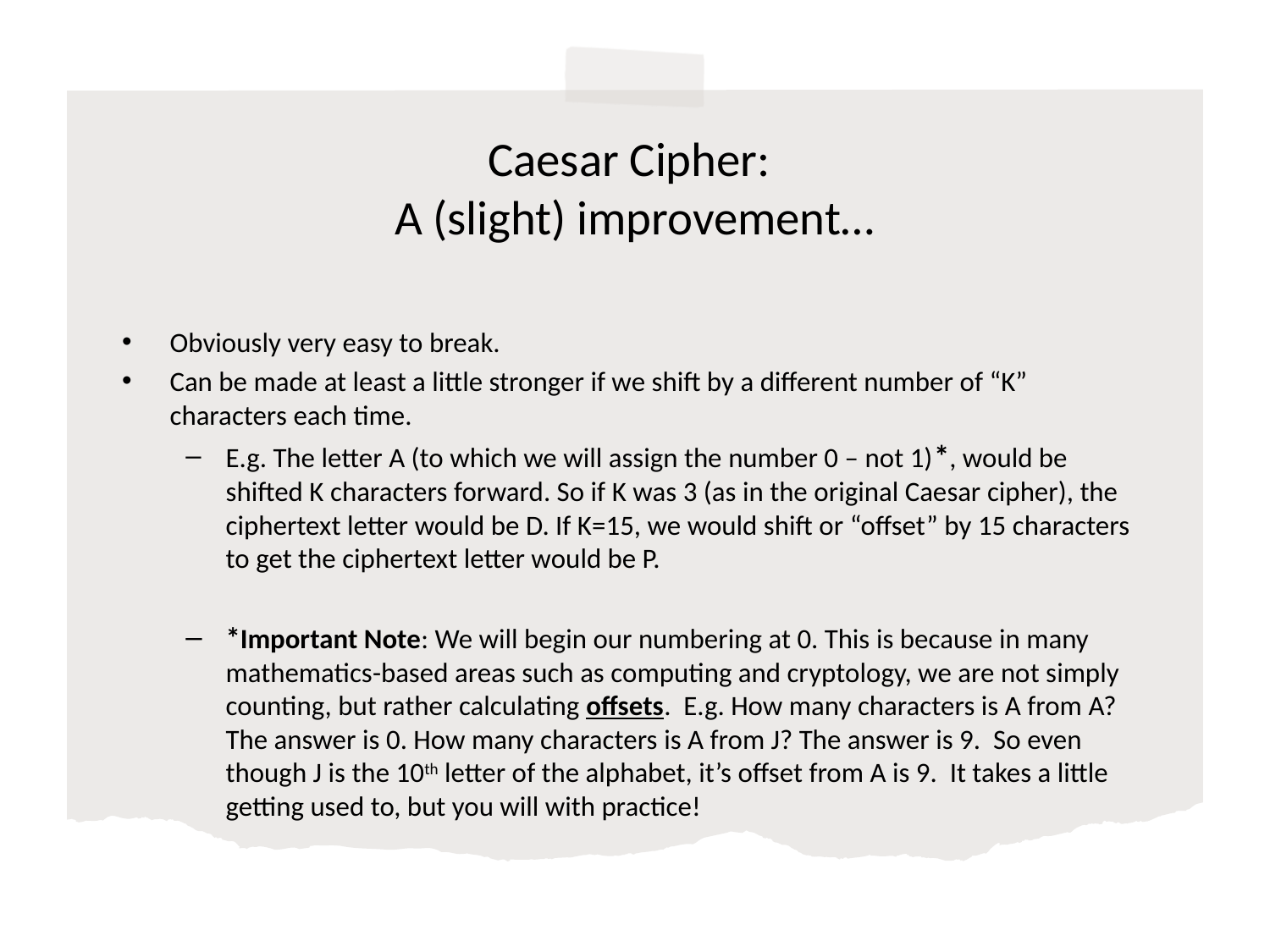

# Caesar Cipher: A (slight) improvement…
Obviously very easy to break.
Can be made at least a little stronger if we shift by a different number of “K” characters each time.
E.g. The letter A (to which we will assign the number 0 – not 1)*, would be shifted K characters forward. So if K was 3 (as in the original Caesar cipher), the ciphertext letter would be D. If K=15, we would shift or “offset” by 15 characters to get the ciphertext letter would be P.

*Important Note: We will begin our numbering at 0. This is because in many mathematics-based areas such as computing and cryptology, we are not simply counting, but rather calculating offsets.  E.g. How many characters is A from A? The answer is 0. How many characters is A from J? The answer is 9.  So even though J is the 10th letter of the alphabet, it’s offset from A is 9.  It takes a little getting used to, but you will with practice!